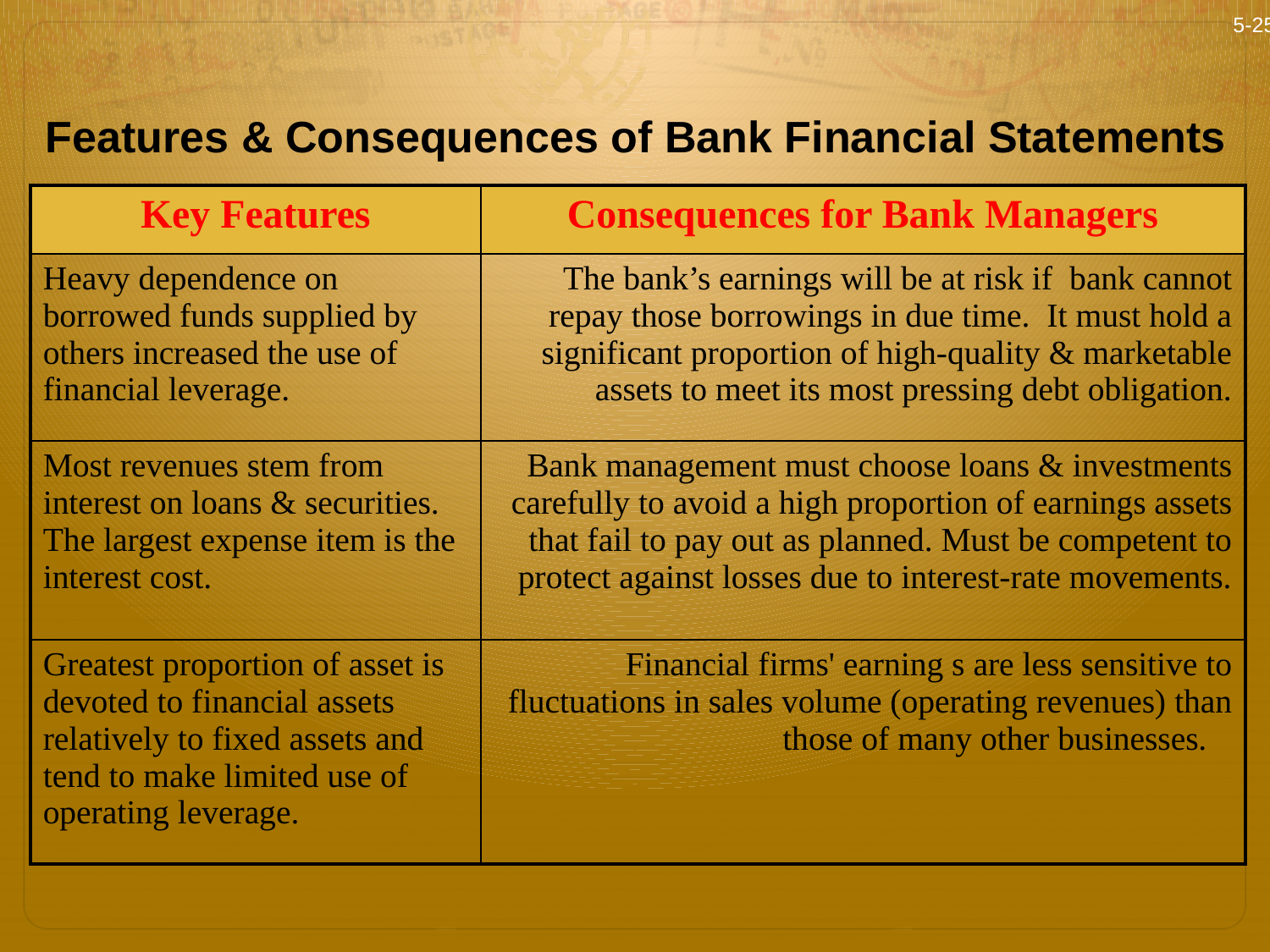

5-25
# Features & Consequences of Bank Financial Statements
| Key Features | Consequences for Bank Managers |
| --- | --- |
| Heavy dependence on borrowed funds supplied by others increased the use of financial leverage. | The bank’s earnings will be at risk if bank cannot repay those borrowings in due time. It must hold a significant proportion of high-quality & marketable assets to meet its most pressing debt obligation. |
| Most revenues stem from interest on loans & securities. The largest expense item is the interest cost. | Bank management must choose loans & investments carefully to avoid a high proportion of earnings assets that fail to pay out as planned. Must be competent to protect against losses due to interest-rate movements. |
| Greatest proportion of asset is devoted to financial assets relatively to fixed assets and tend to make limited use of operating leverage. | Financial firms' earning s are less sensitive to fluctuations in sales volume (operating revenues) than those of many other businesses. |